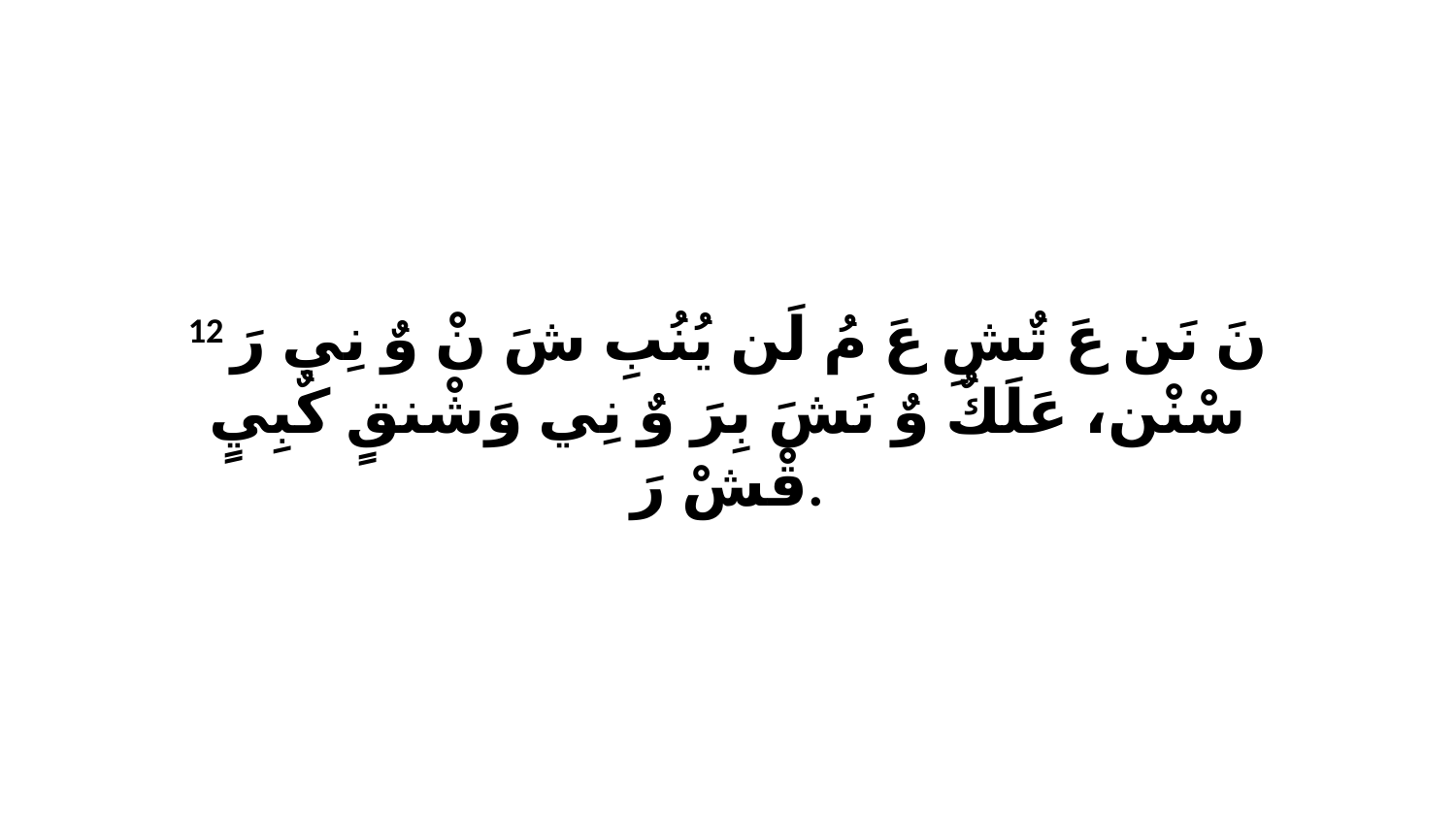

12 نَ نَن عَ تٌشِ عَ مُ لَن يُنُبِ شَ نْ وٌ نِي رَ سْنْن، عَلَكٌ وٌ نَشَ بِرَ وٌ نِي وَشْنقٍ كٌبِيٍ قْشْ رَ.